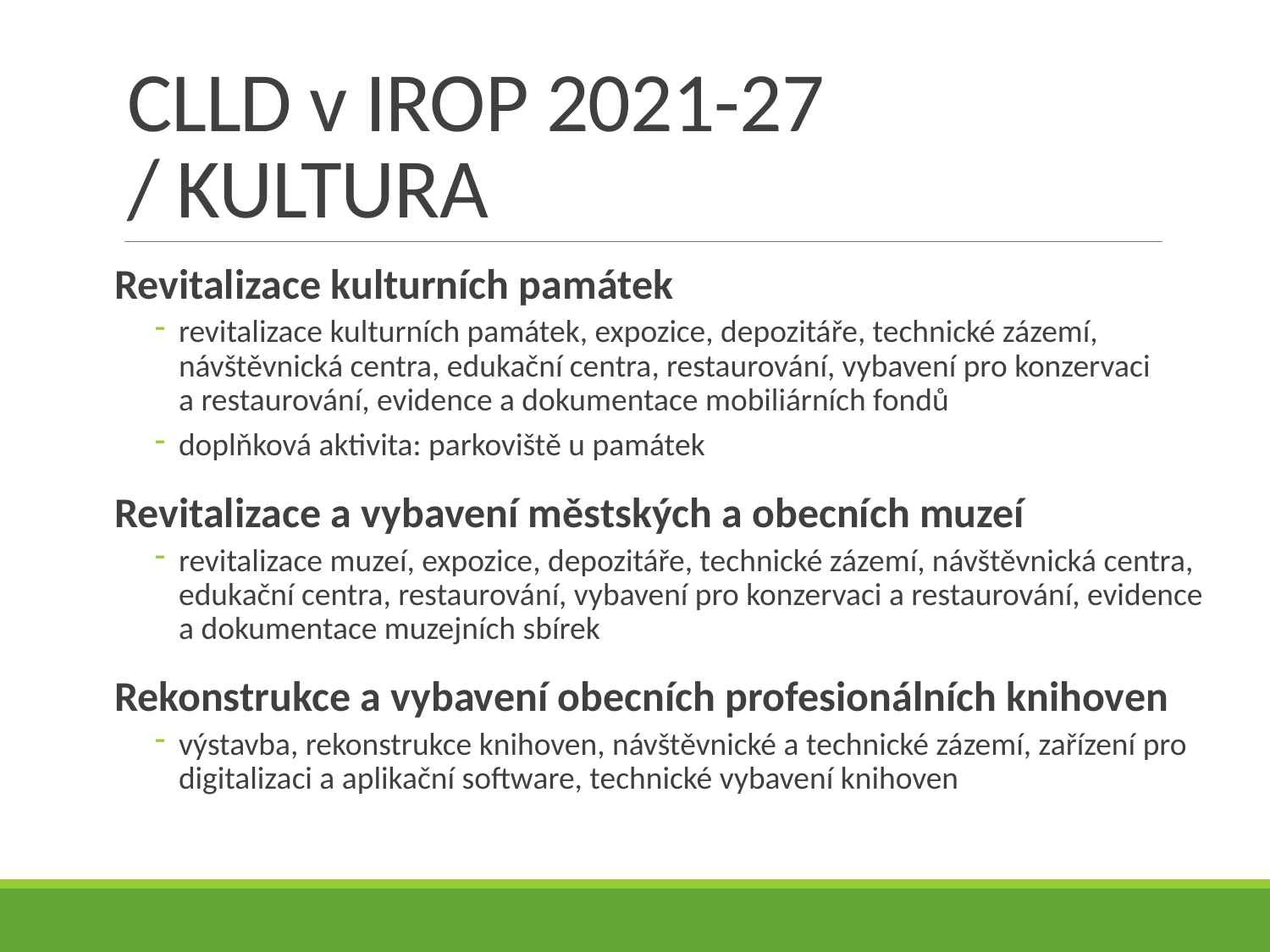

# CLLD v IROP 2021-27 / KULTURA
Revitalizace kulturních památek
revitalizace kulturních památek, expozice, depozitáře, technické zázemí, návštěvnická centra, edukační centra, restaurování, vybavení pro konzervaci
a restaurování, evidence a dokumentace mobiliárních fondů
doplňková aktivita: parkoviště u památek
Revitalizace a vybavení městských a obecních muzeí
revitalizace muzeí, expozice, depozitáře, technické zázemí, návštěvnická centra, edukační centra, restaurování, vybavení pro konzervaci a restaurování, evidence a dokumentace muzejních sbírek
Rekonstrukce a vybavení obecních profesionálních knihoven
výstavba, rekonstrukce knihoven, návštěvnické a technické zázemí, zařízení pro digitalizaci a aplikační software, technické vybavení knihoven